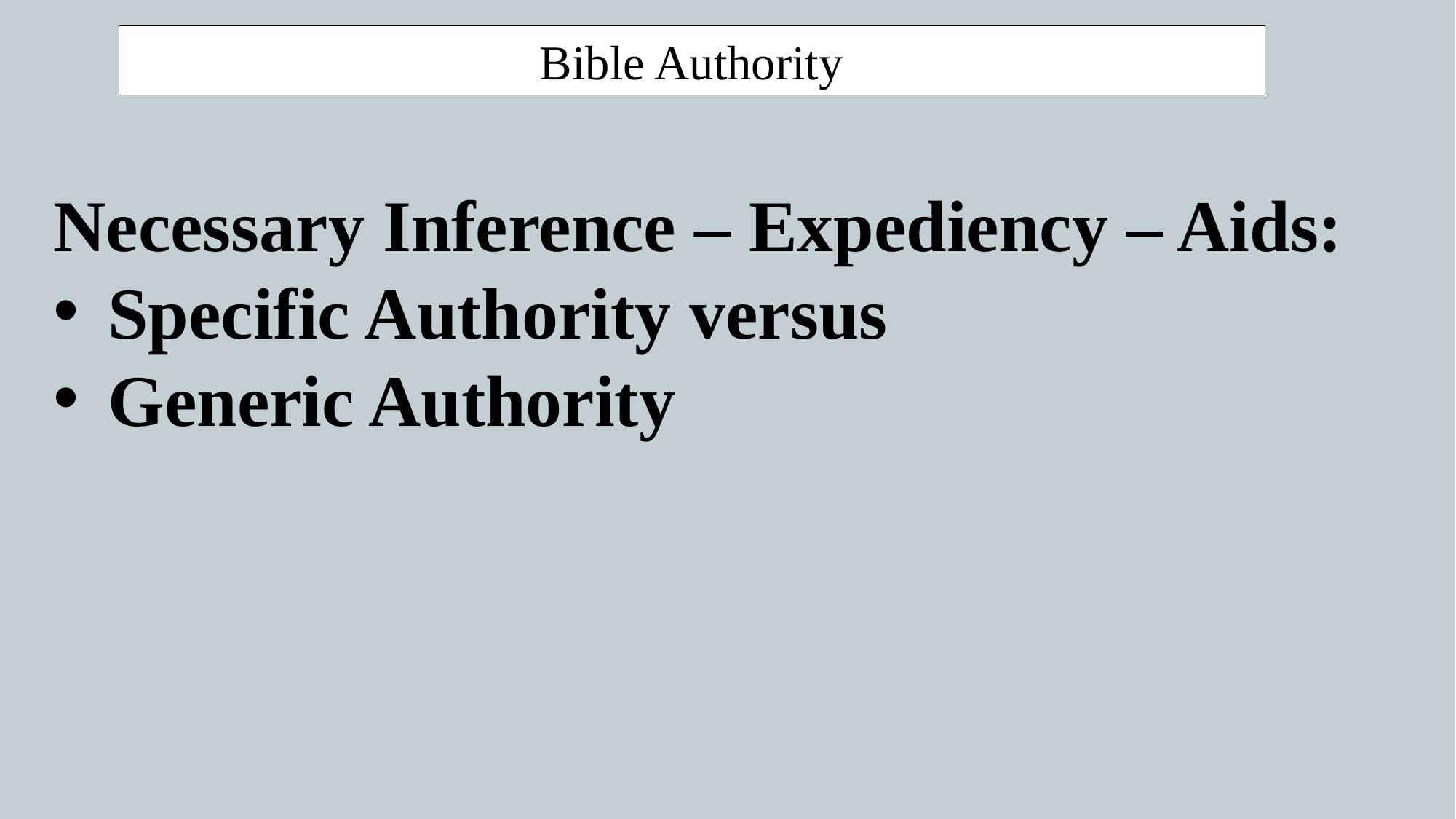

Bible Authority
Necessary Inference – Expediency – Aids:
Specific Authority versus
Generic Authority